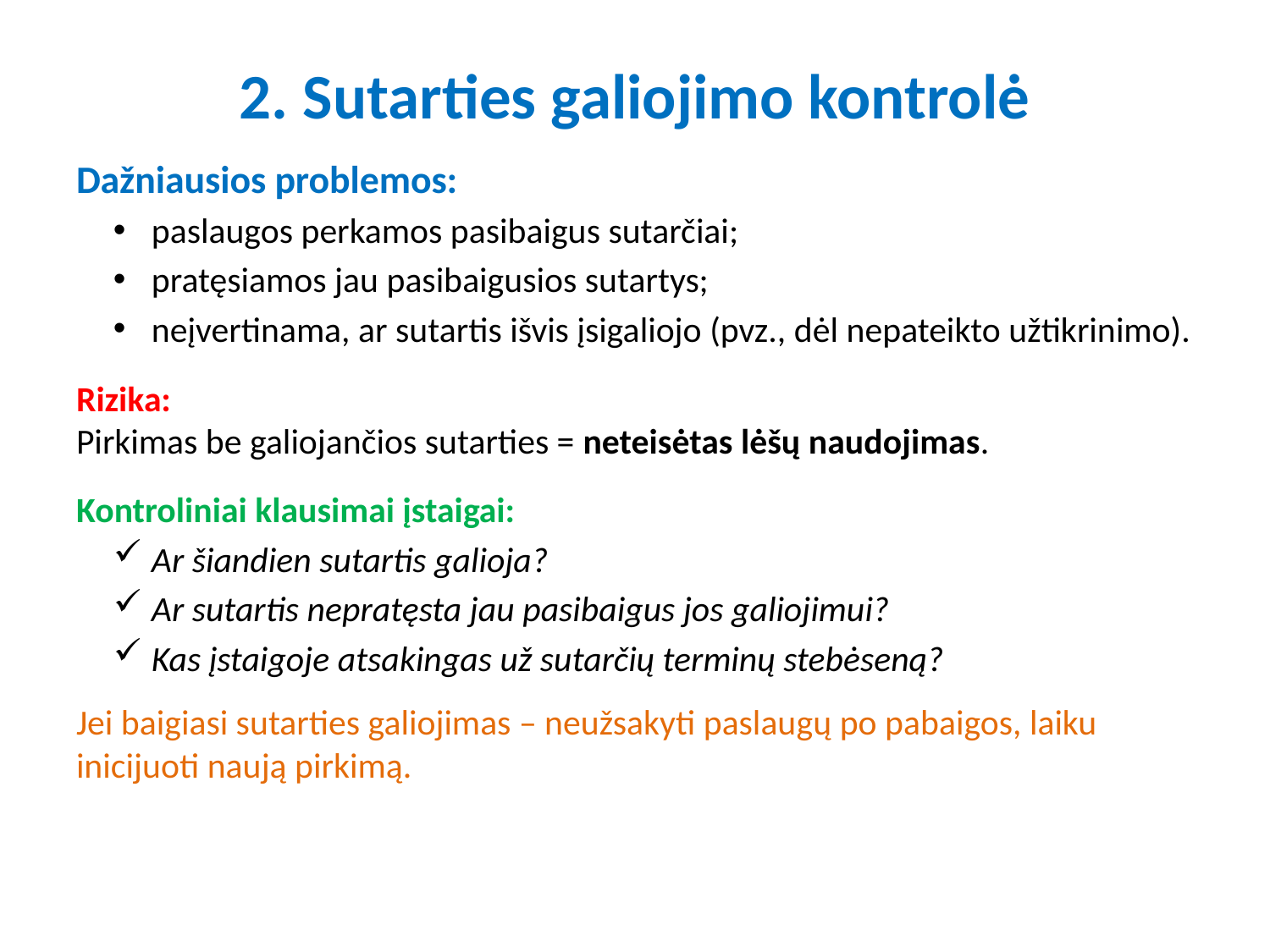

# 2. Sutarties galiojimo kontrolė
Dažniausios problemos:
paslaugos perkamos pasibaigus sutarčiai;
pratęsiamos jau pasibaigusios sutartys;
neįvertinama, ar sutartis išvis įsigaliojo (pvz., dėl nepateikto užtikrinimo).

Rizika:
Pirkimas be galiojančios sutarties = neteisėtas lėšų naudojimas.

Kontroliniai klausimai įstaigai:
Ar šiandien sutartis galioja?
Ar sutartis nepratęsta jau pasibaigus jos galiojimui?
Kas įstaigoje atsakingas už sutarčių terminų stebėseną?

Jei baigiasi sutarties galiojimas – neužsakyti paslaugų po pabaigos, laiku inicijuoti naują pirkimą.